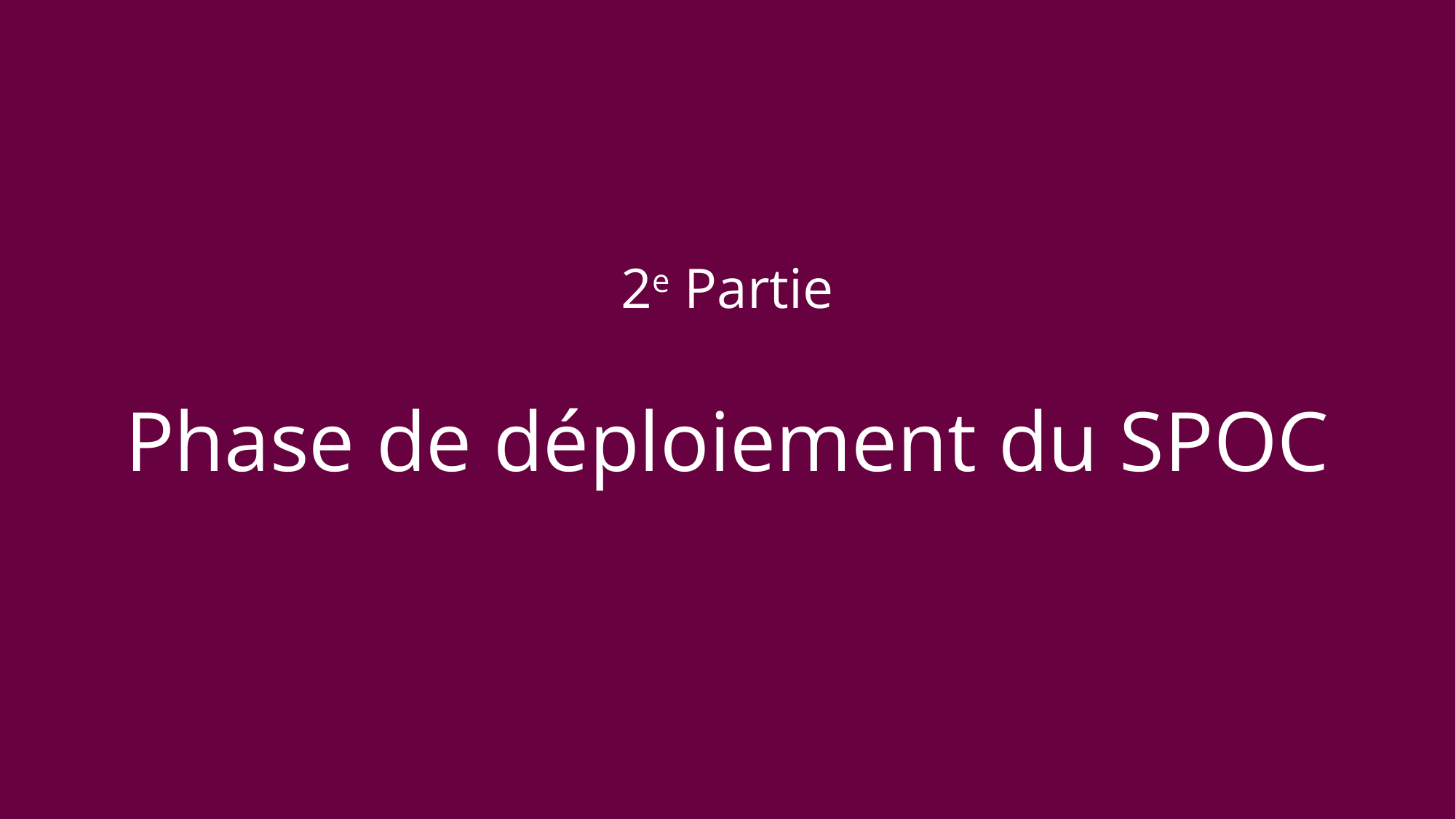

2e Partie
Phase de déploiement du SPOC